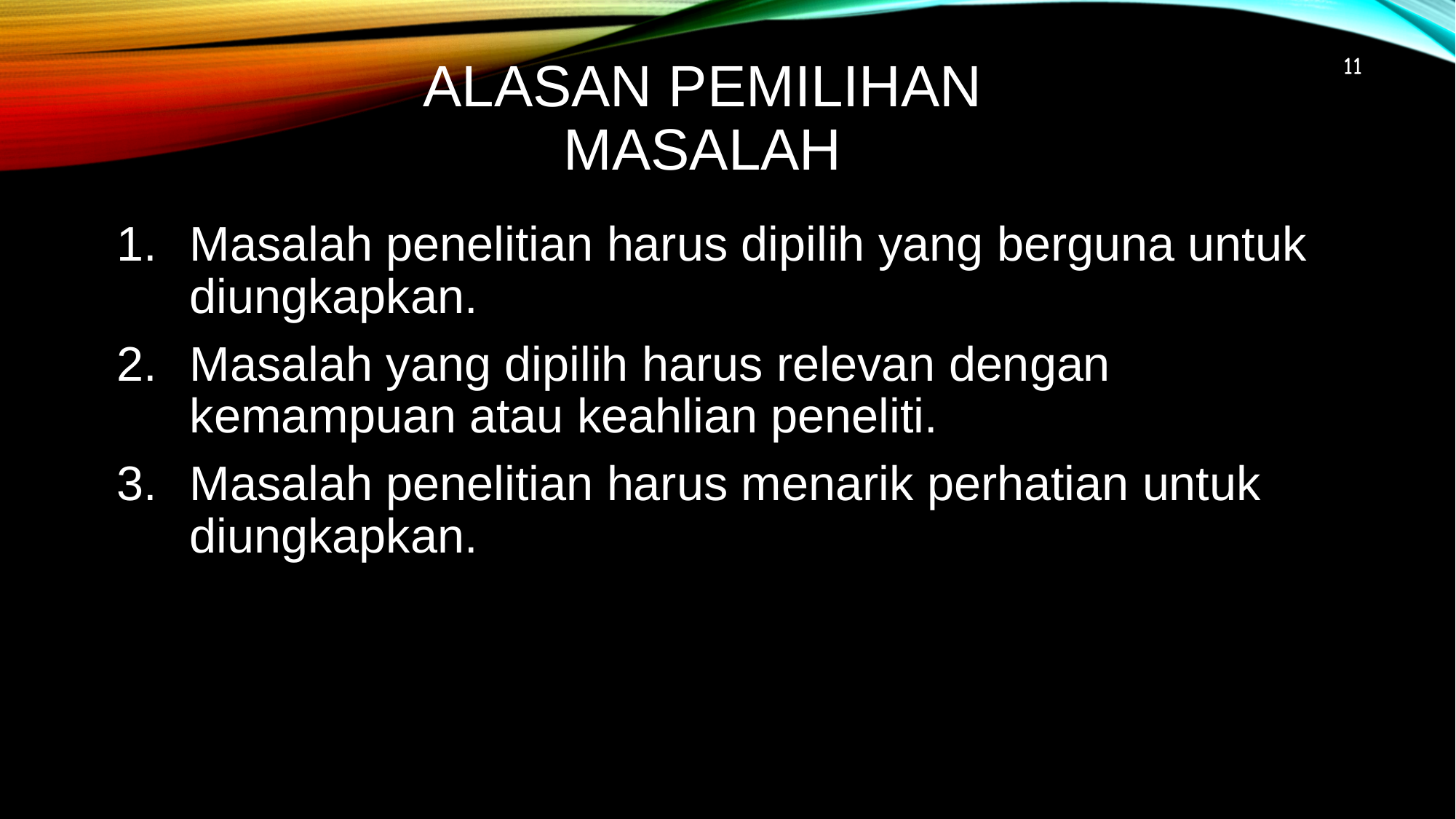

11
Alasan Pemilihan Masalah
Masalah penelitian harus dipilih yang berguna untuk diungkapkan.
Masalah yang dipilih harus relevan dengan kemampuan atau keahlian peneliti.
Masalah penelitian harus menarik perhatian untuk diungkapkan.